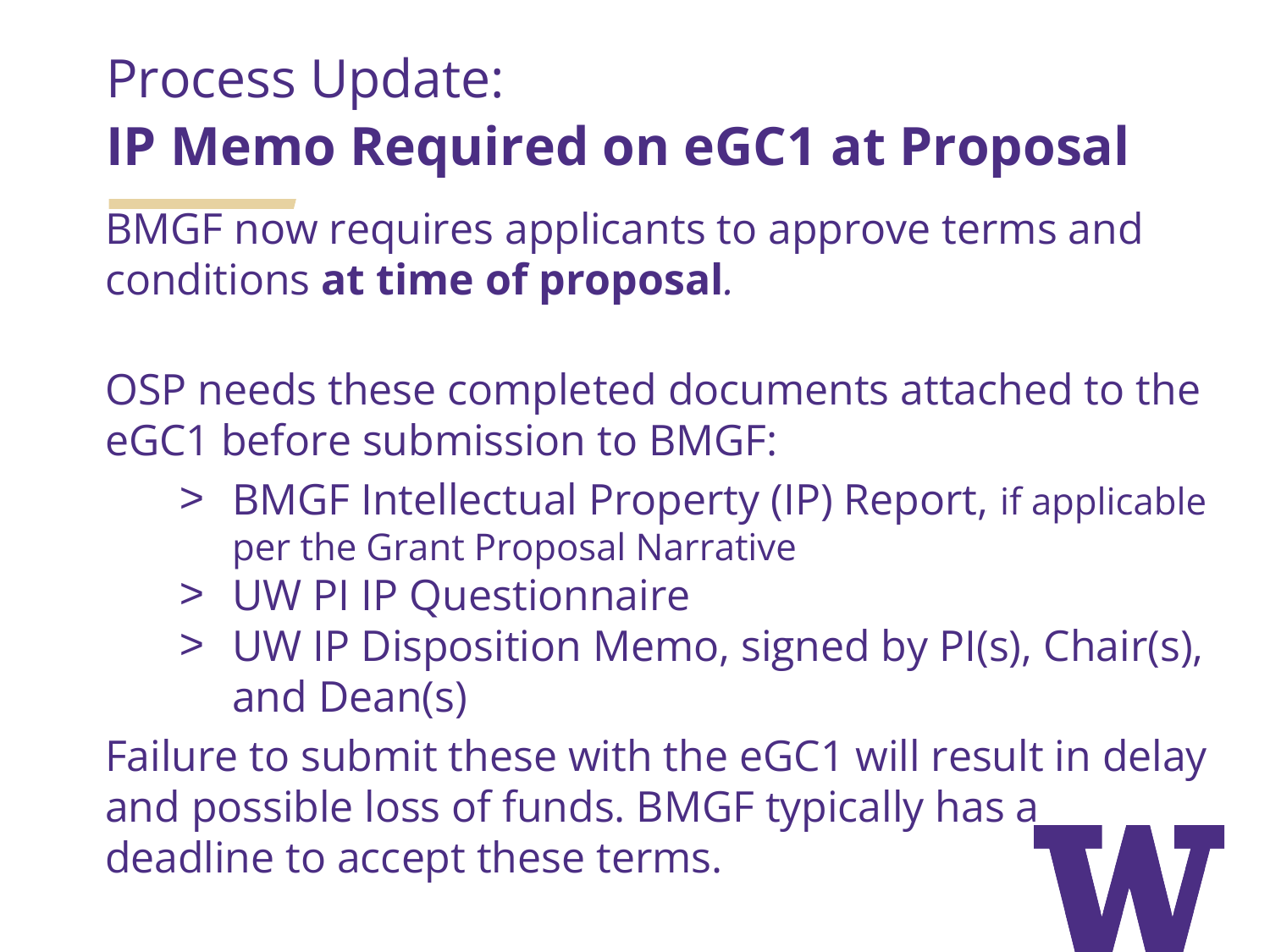

Process Update:
IP Memo Required on eGC1 at Proposal
BMGF now requires applicants to approve terms and conditions at time of proposal.

OSP needs these completed documents attached to the eGC1 before submission to BMGF:
BMGF Intellectual Property (IP) Report, if applicable per the Grant Proposal Narrative
UW PI IP Questionnaire
UW IP Disposition Memo, signed by PI(s), Chair(s), and Dean(s)
Failure to submit these with the eGC1 will result in delay and possible loss of funds. BMGF typically has a deadline to accept these terms.